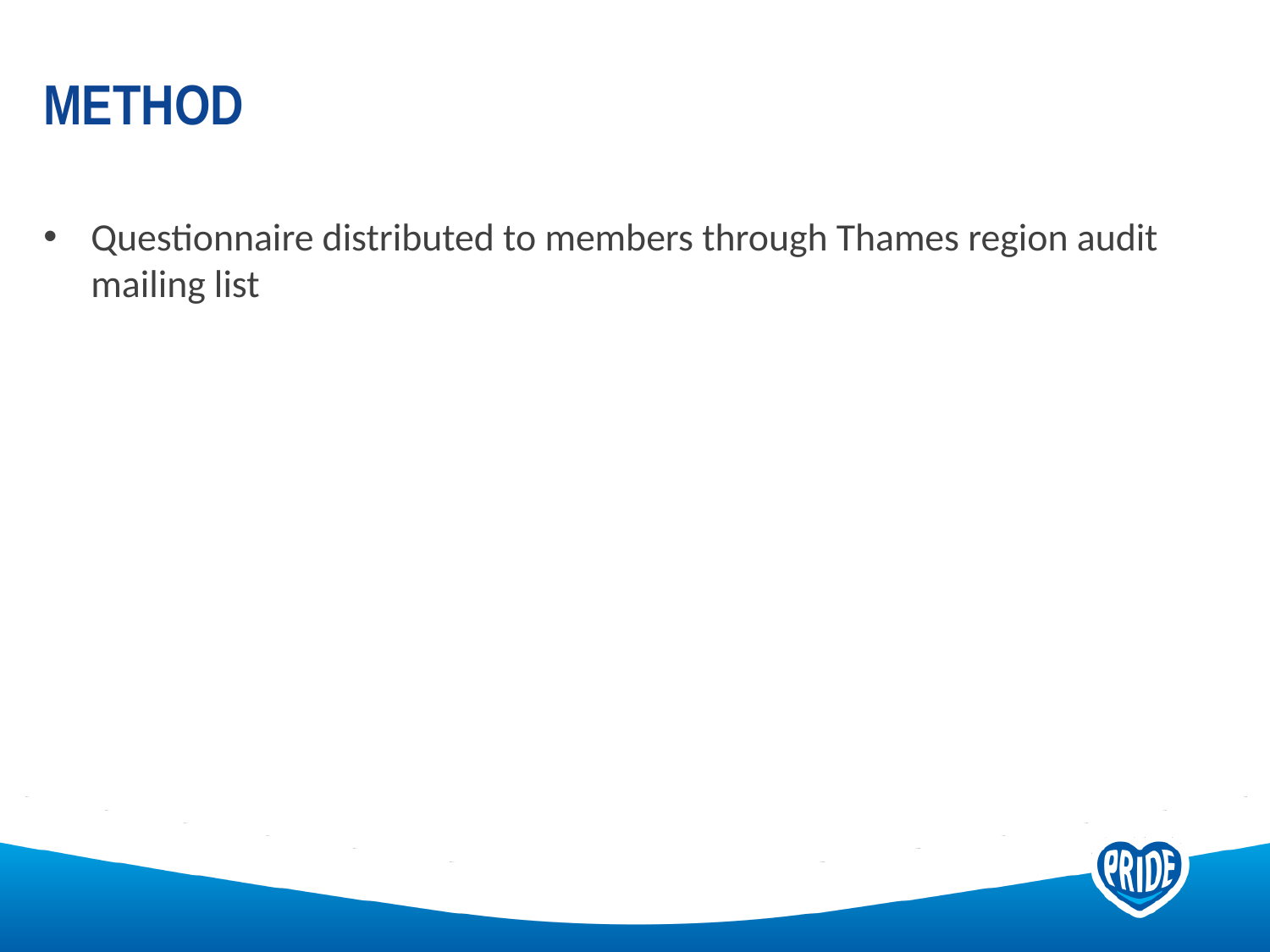

# Method
Questionnaire distributed to members through Thames region audit mailing list